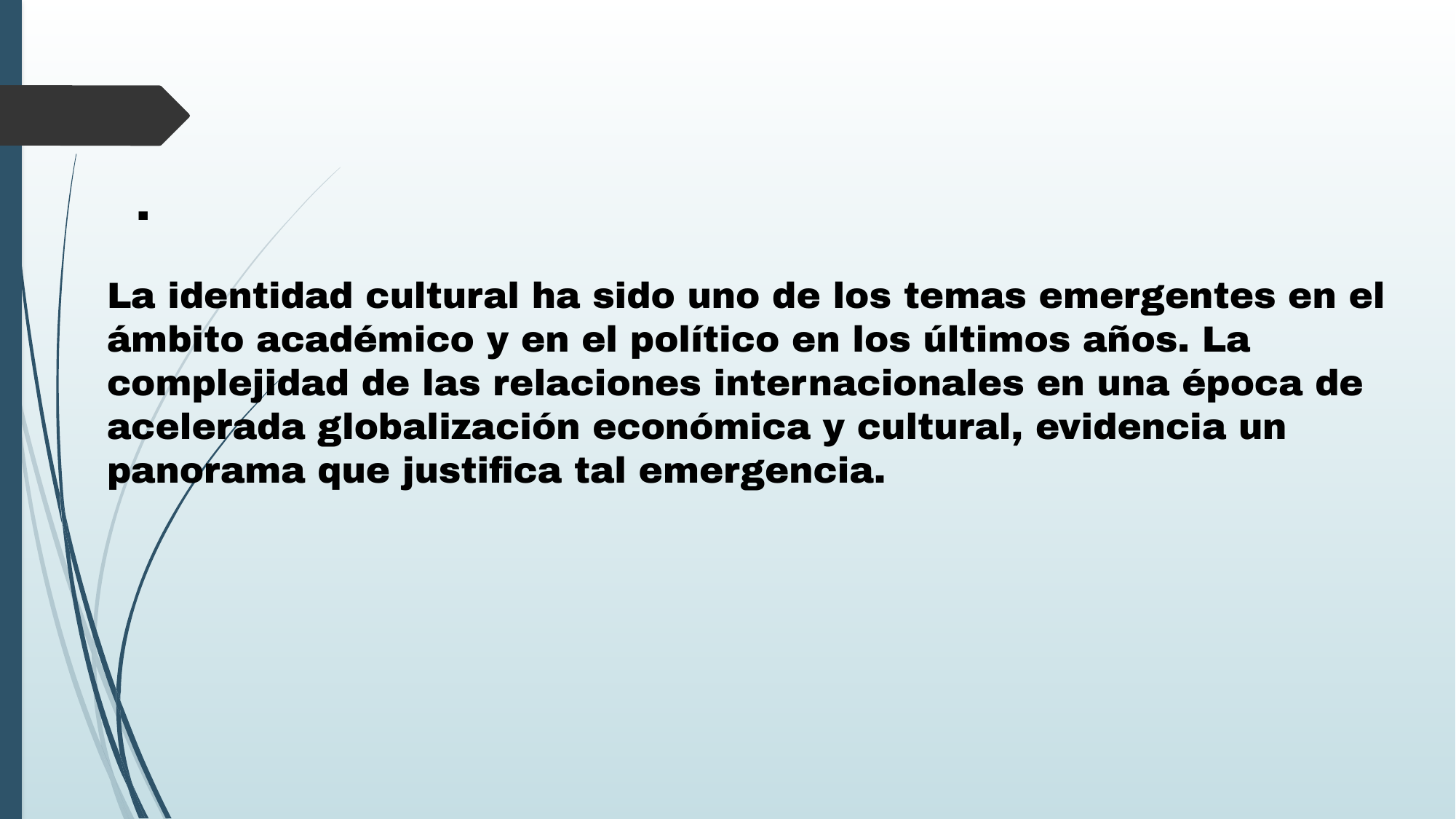

.
La identidad cultural ha sido uno de los temas emergentes en el
ámbito académico y en el político en los últimos años. La
complejidad de las relaciones internacionales en una época de
acelerada globalización económica y cultural, evidencia un panorama que justifica tal emergencia.